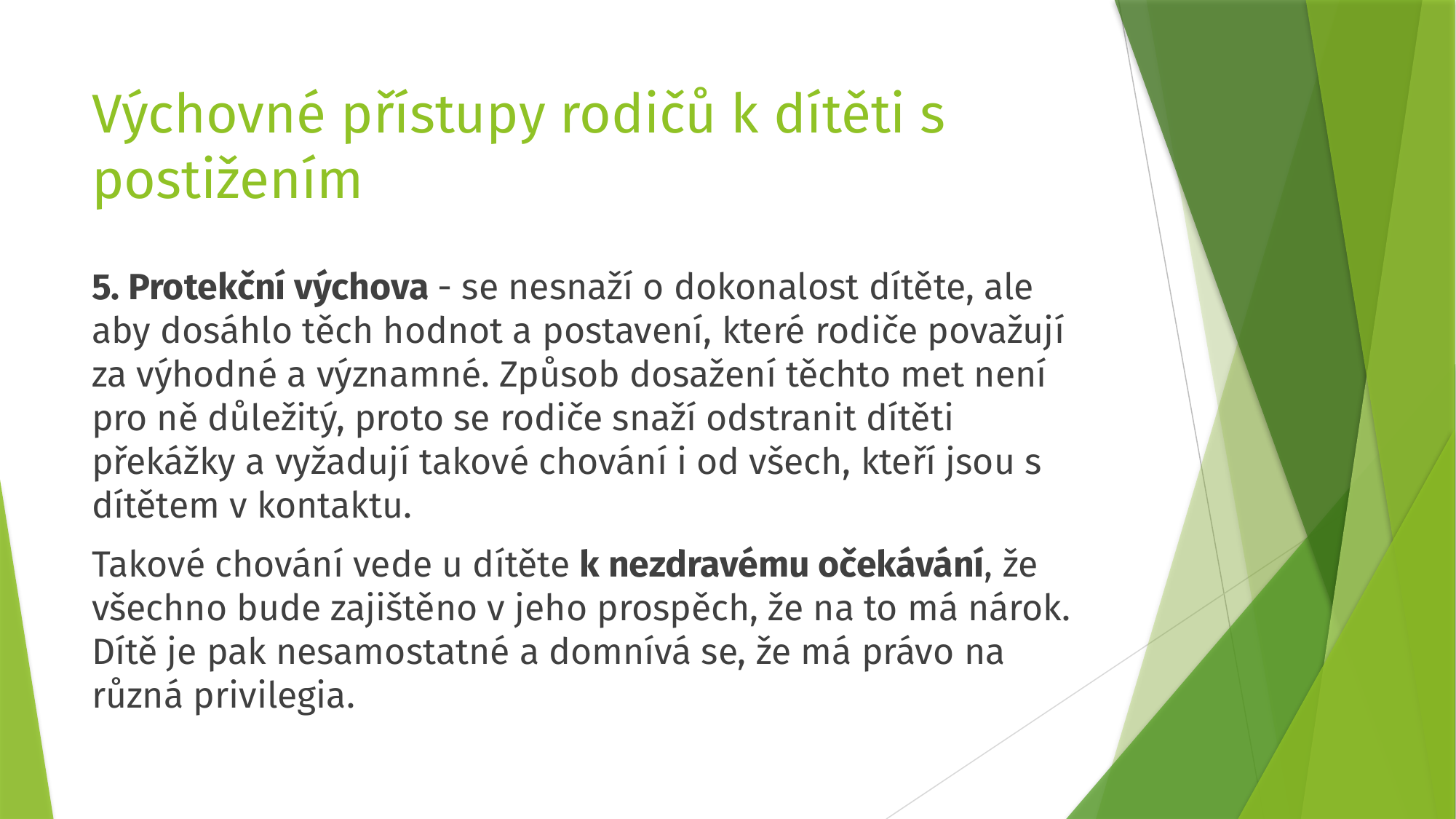

# Výchovné přístupy rodičů k dítěti s postižením
5. Protekční výchova - se nesnaží o dokonalost dítěte, ale aby dosáhlo těch hodnot a postavení, které rodiče považují za výhodné a významné. Způsob dosažení těchto met není pro ně důležitý, proto se rodiče snaží odstranit dítěti překážky a vyžadují takové chování i od všech, kteří jsou s dítětem v kontaktu.
Takové chování vede u dítěte k nezdravému očekávání, že všechno bude zajištěno v jeho prospěch, že na to má nárok. Dítě je pak nesamostatné a domnívá se, že má právo na různá privilegia.